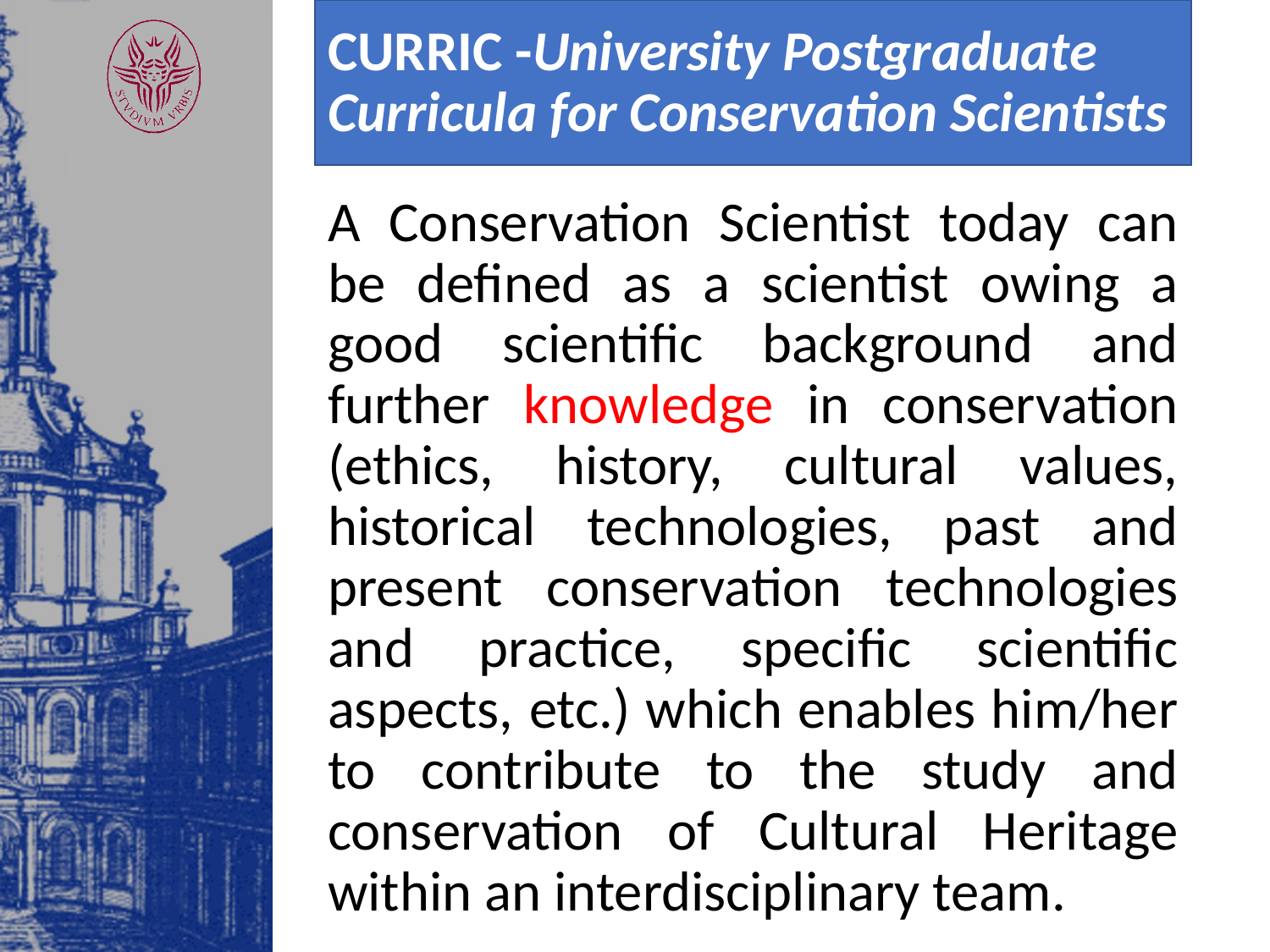

CURRIC -University Postgraduate Curricula for Conservation Scientists
A Conservation Scientist today can be defined as a scientist owing a good scientific background and further knowledge in conservation (ethics, history, cultural values, historical technologies, past and present conservation technologies and practice, specific scientific aspects, etc.) which enables him/her to contribute to the study and conservation of Cultural Heritage within an interdisciplinary team.